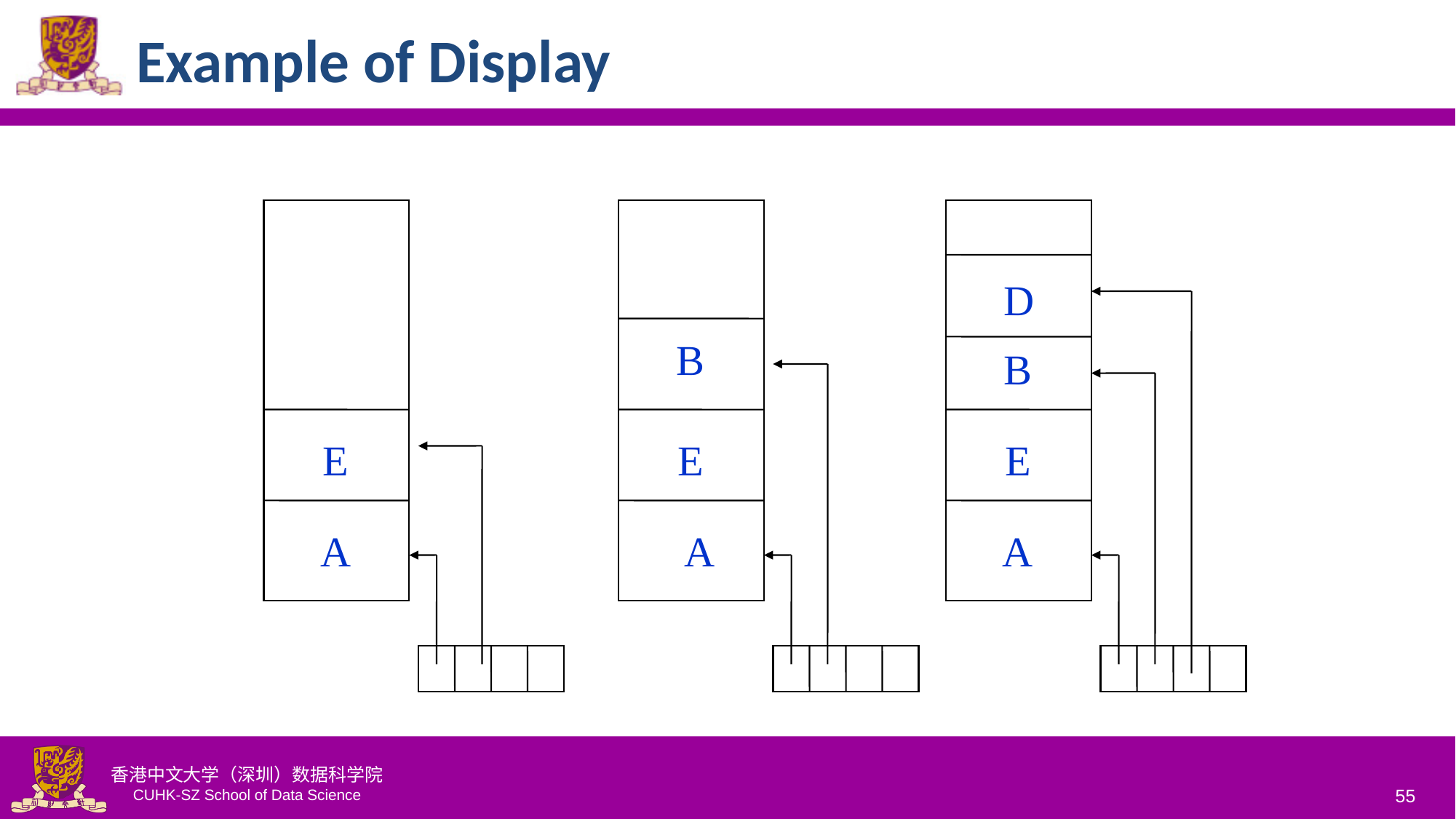

# Example of Display

D

B

B

E
E
E

A
A
A

55